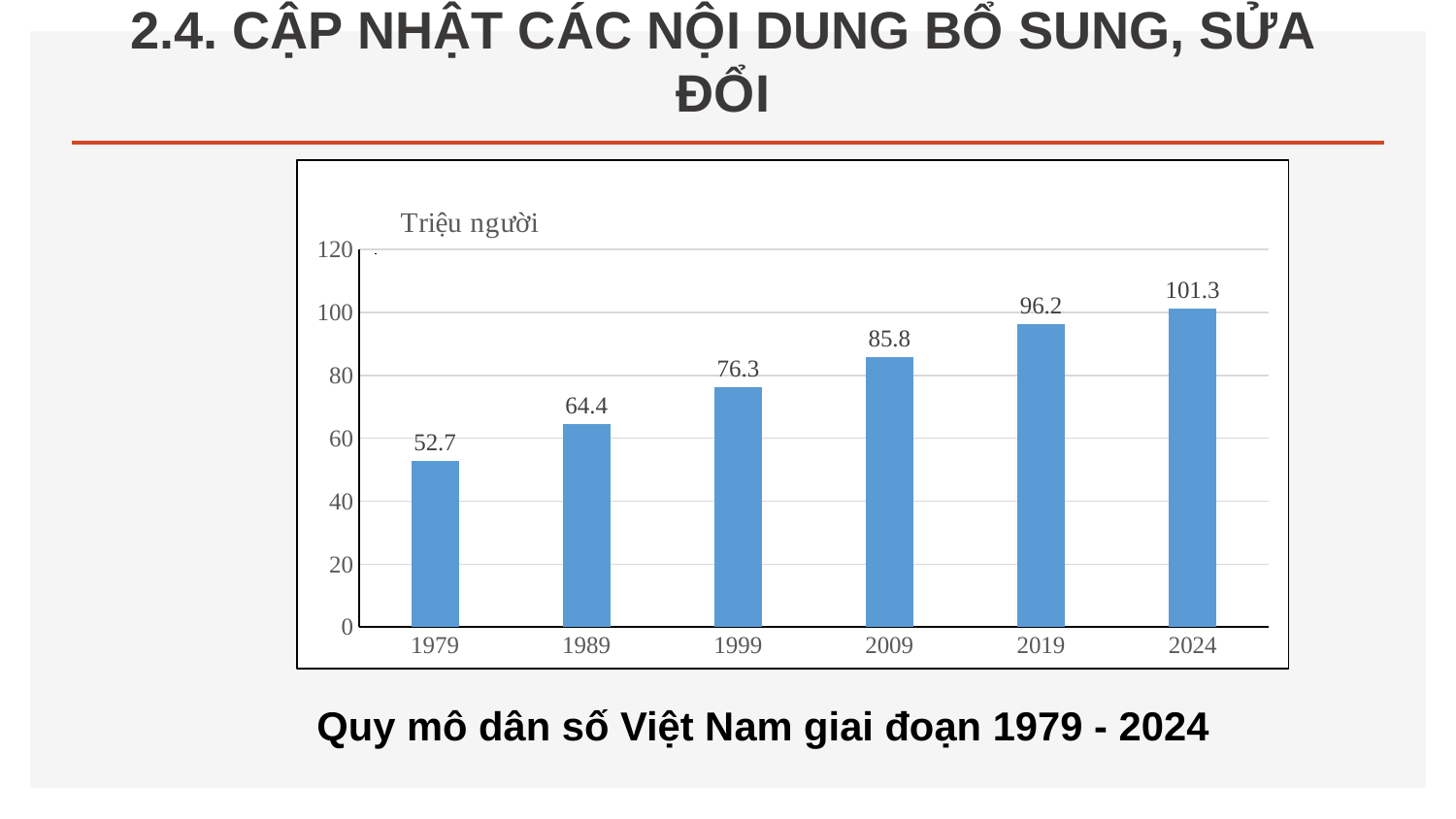

# 2.4. CẬP NHẬT CÁC NỘI DUNG BỔ SUNG, SỬA ĐỔI

### Chart: Triệu người

| Category | Số dân |
|---|---|
| 1979 | 52.7 |
| 1989 | 64.4 |
| 1999 | 76.3 |
| 2009 | 85.8 |
| 2019 | 96.2 |
| 2024 | 101.3 |

Quy mô dân số Việt Nam giai đoạn 1979 - 2024